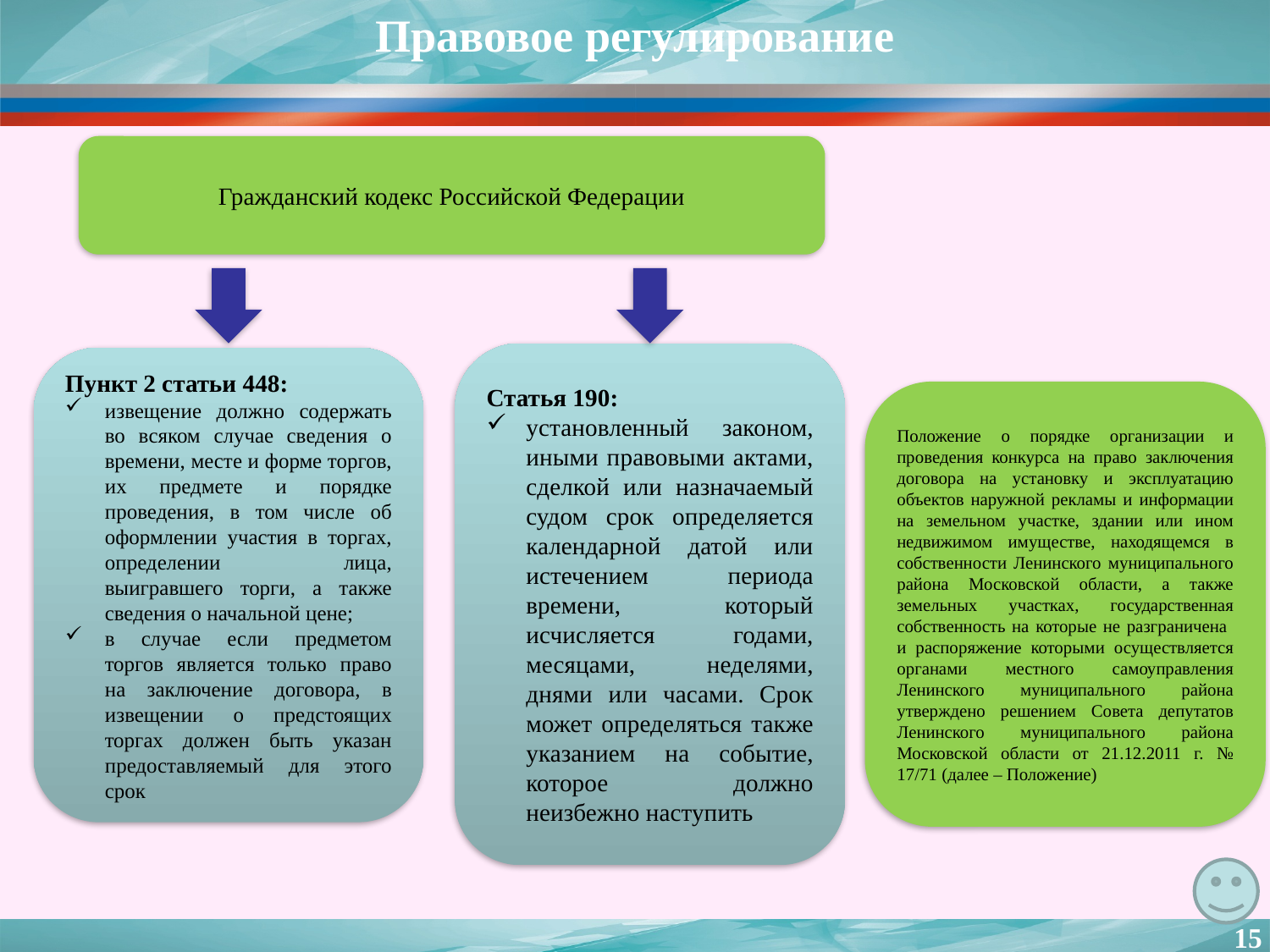

Правовое регулирование

Гражданский кодекс Российской Федерации

Статья 190:
установленный законом, иными правовыми актами, сделкой или назначаемый судом срок определяется календарной датой или истечением периода времени, который исчисляется годами, месяцами, неделями, днями или часами. Срок может определяться также указанием на событие, которое должно неизбежно наступить
Пункт 2 статьи 448:
извещение должно содержать во всяком случае сведения о времени, месте и форме торгов, их предмете и порядке проведения, в том числе об оформлении участия в торгах, определении лица, выигравшего торги, а также сведения о начальной цене;
в случае если предметом торгов является только право на заключение договора, в извещении о предстоящих торгах должен быть указан предоставляемый для этого срок
Положение о порядке организации и проведения конкурса на право заключения договора на установку и эксплуатацию объектов наружной рекламы и информации на земельном участке, здании или ином недвижимом имуществе, находящемся в собственности Ленинского муниципального района Московской области, а также земельных участках, государственная собственность на которые не разграничена  и распоряжение которыми осуществляется органами местного самоуправления Ленинского муниципального района утверждено решением Совета депутатов Ленинского муниципального района Московской области от 21.12.2011 г. № 17/71 (далее – Положение)

15